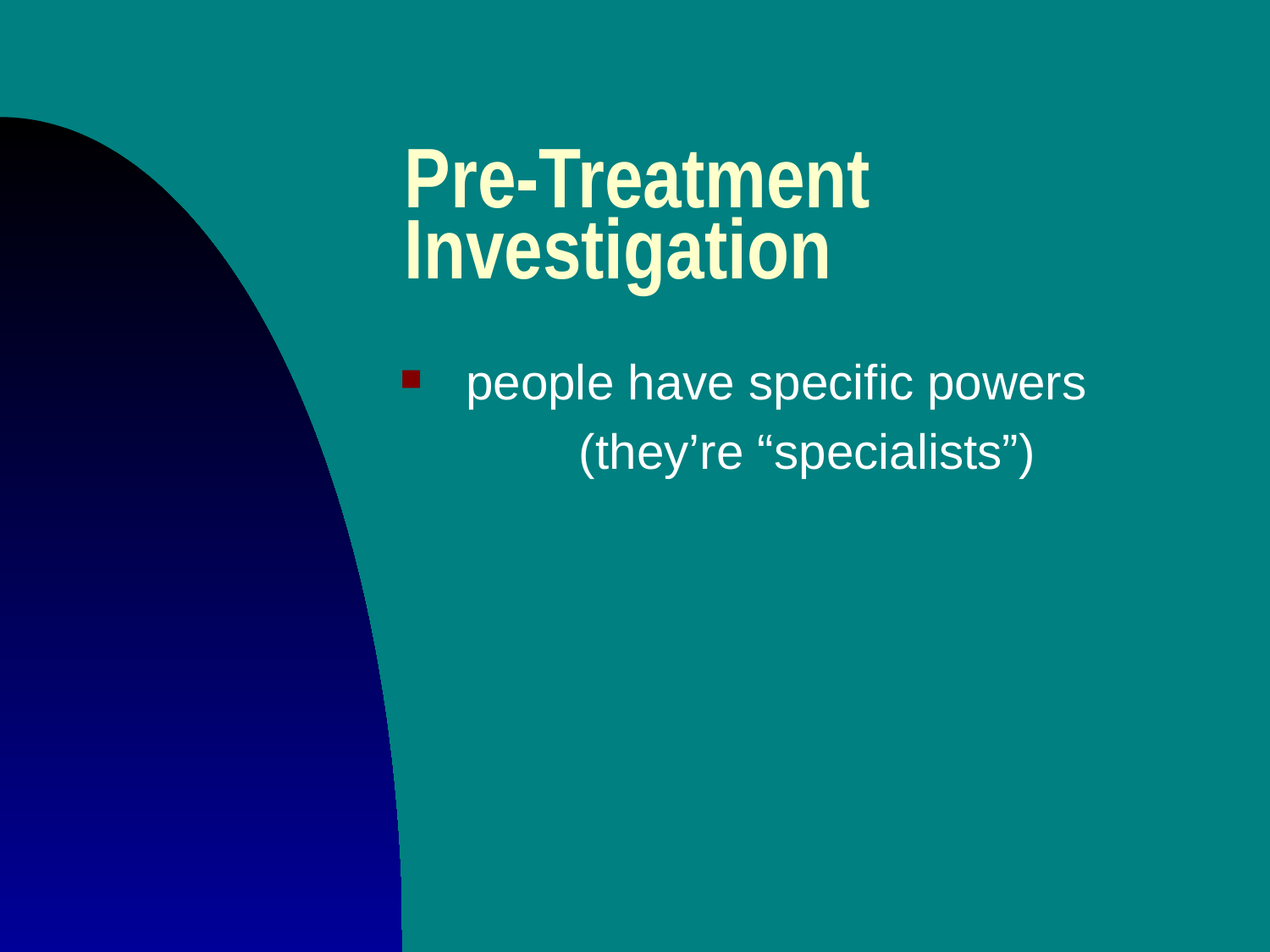

# Pre-Treatment Investigation

 people have specific powers
		(they’re “specialists”)